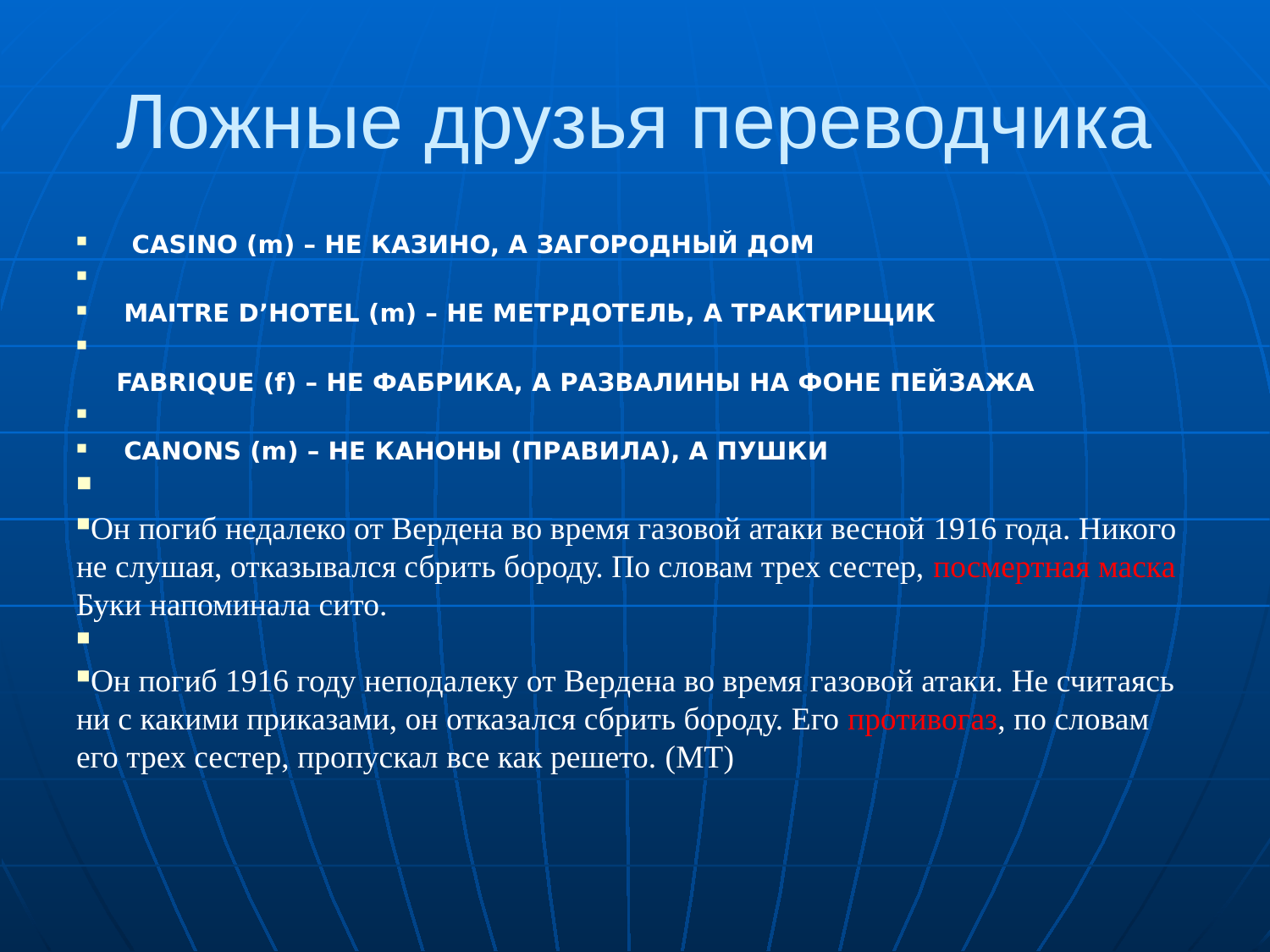

# Ложные друзья переводчика
 CASINO (m) – НЕ КАЗИНО, А ЗАГОРОДНЫЙ ДОМ

MAITRE D’HOTEL (m) – НЕ МЕТРДОТЕЛЬ, А ТРАКТИРЩИК

     FABRIQUE (f) – НЕ ФАБРИКА, A РАЗВАЛИНЫ НА ФОНЕ ПЕЙЗАЖА

CANONS (m) – НЕ КАНОНЫ (ПРАВИЛА), А ПУШКИ

Он погиб недалеко от Вердена во время газовой атаки весной 1916 года. Никого не слушая, отказывался сбрить бороду. По словам трех сестер, посмертная маска Буки напоминала сито.

Он погиб 1916 году неподалеку от Вердена во время газовой атаки. Не считаясь ни с какими приказами, он отказался сбрить бороду. Его противогаз, по словам его трех сестер, пропускал все как решето. (МТ)